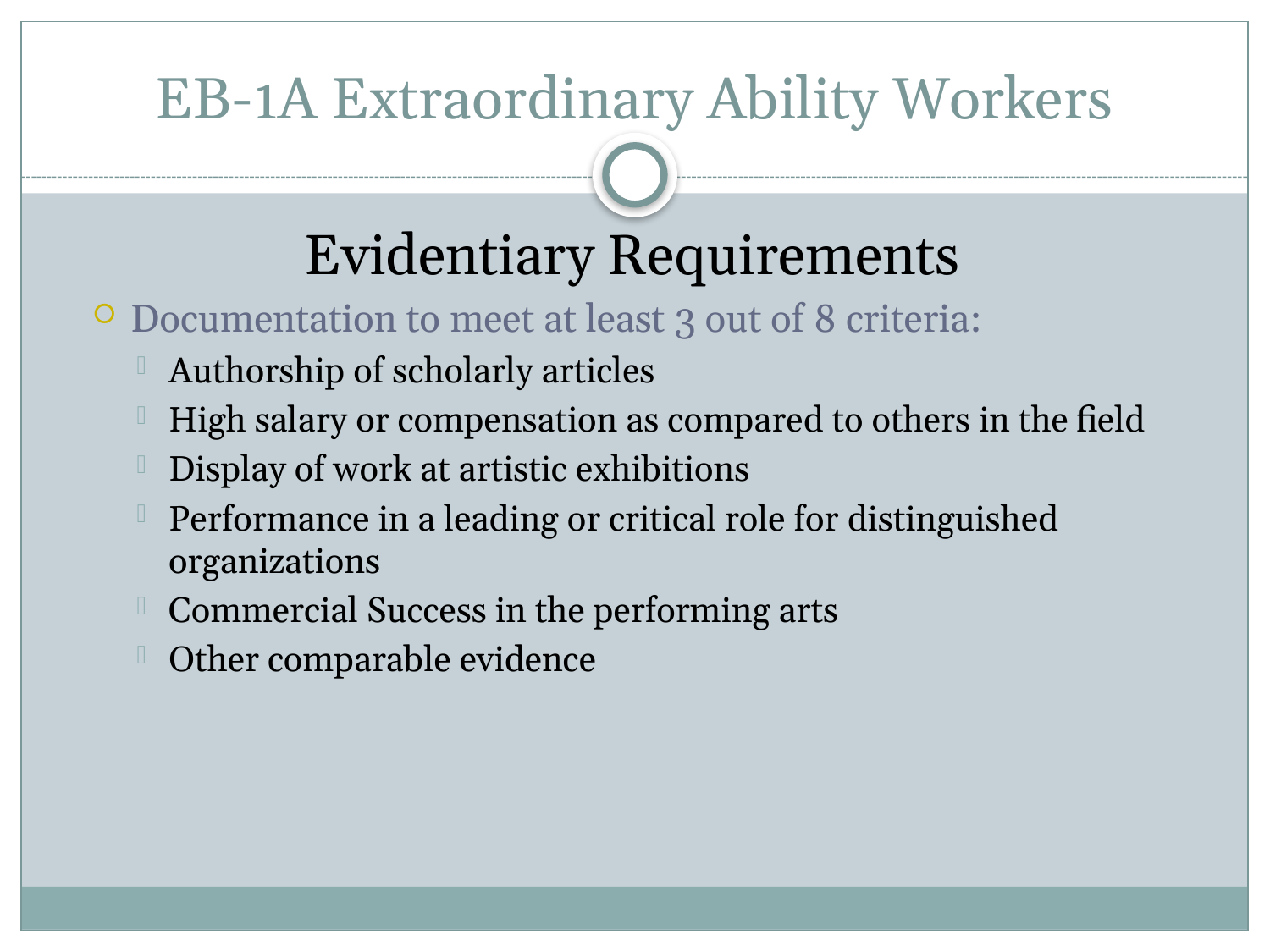

# EB-1A Extraordinary Ability Workers
Evidentiary Requirements
Documentation to meet at least 3 out of 8 criteria:
Authorship of scholarly articles
High salary or compensation as compared to others in the field
Display of work at artistic exhibitions
Performance in a leading or critical role for distinguished organizations
Commercial Success in the performing arts
Other comparable evidence